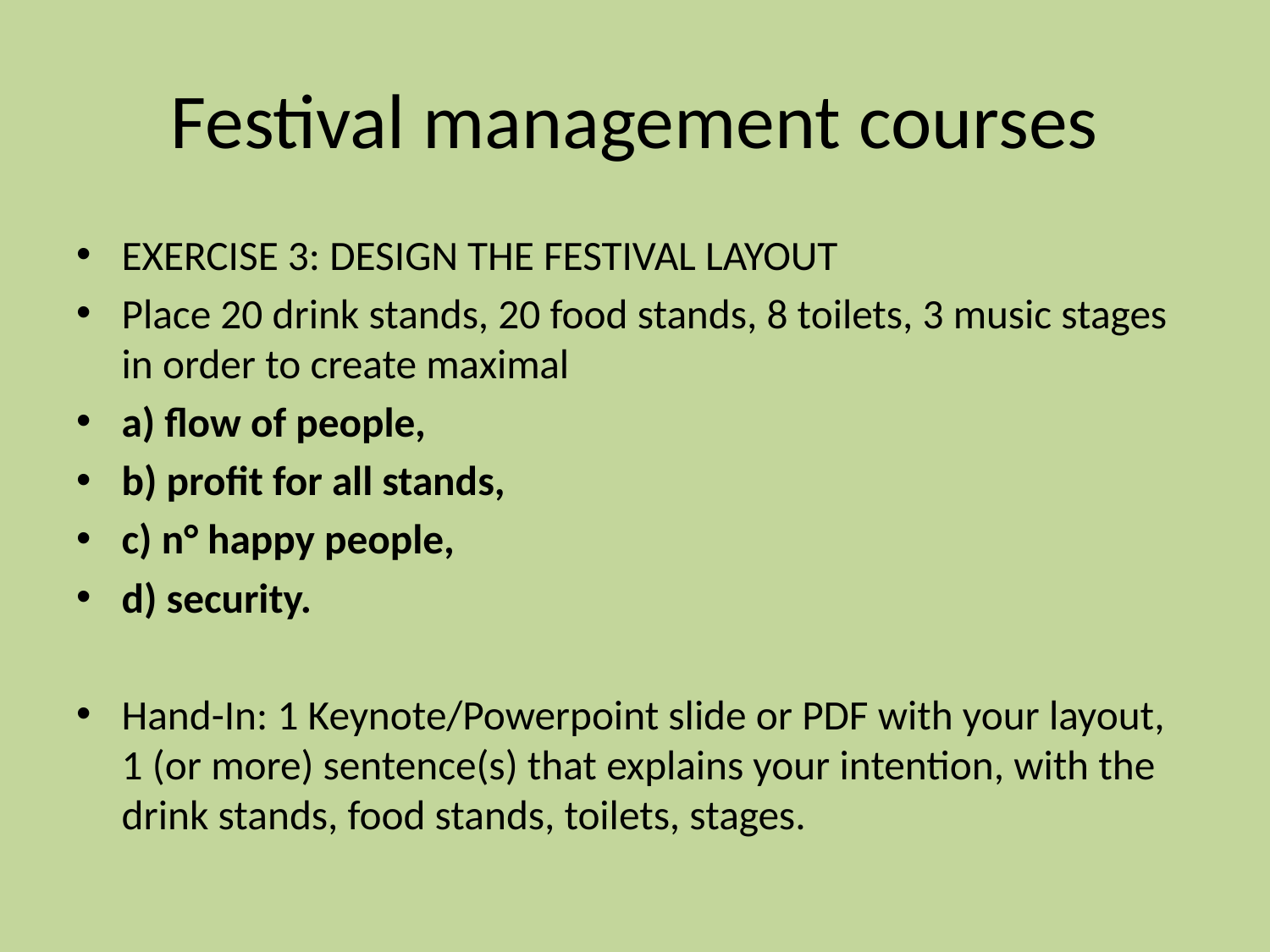

# Festival management courses
EXERCISE 3: DESIGN THE FESTIVAL LAYOUT
Place 20 drink stands, 20 food stands, 8 toilets, 3 music stages in order to create maximal
a) flow of people,
b) profit for all stands,
c) n° happy people,
d) security.

Hand-In: 1 Keynote/Powerpoint slide or PDF with your layout, 1 (or more) sentence(s) that explains your intention, with the drink stands, food stands, toilets, stages.